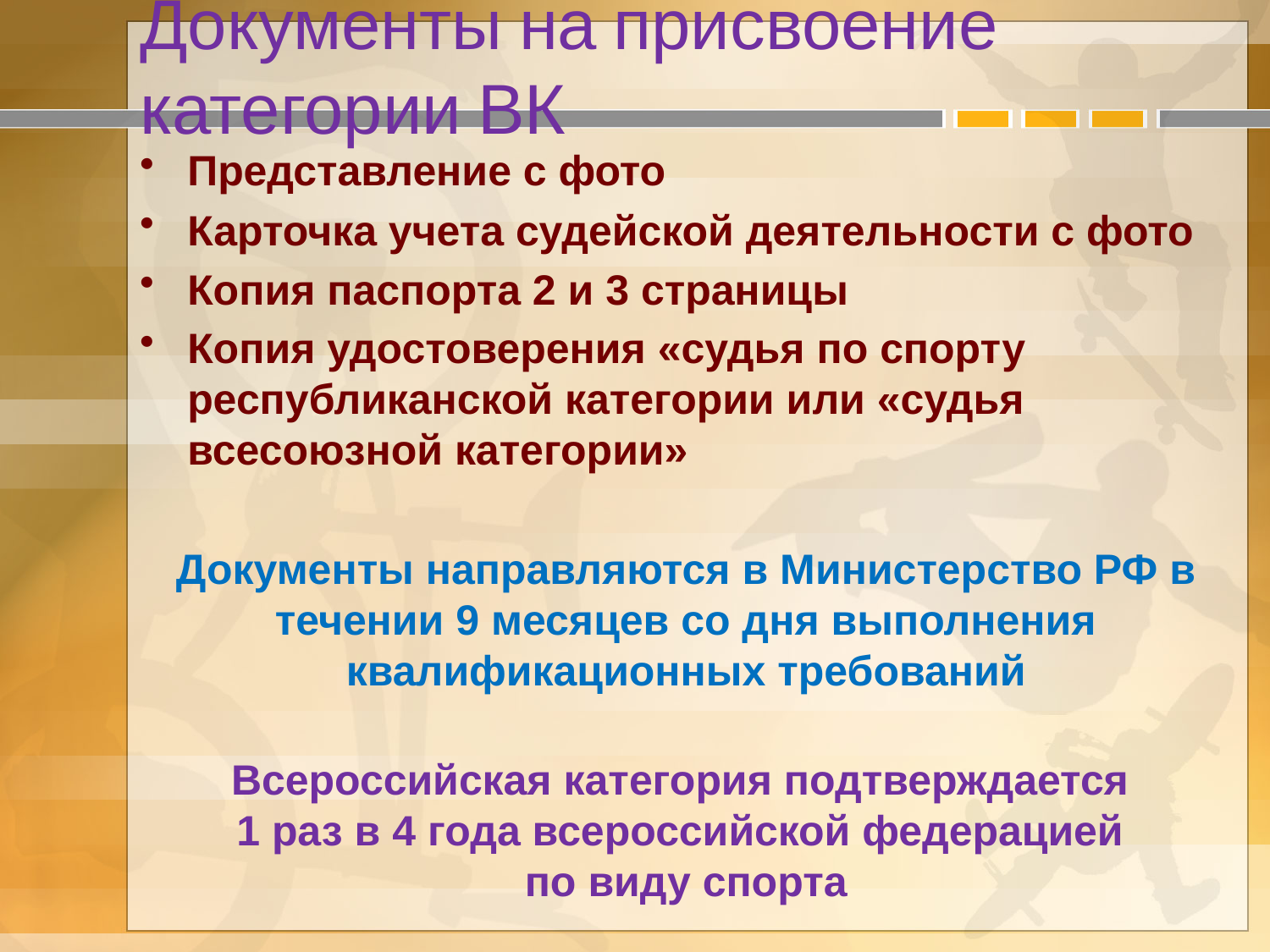

# Документы на присвоение категории ВК
Представление с фото
Карточка учета судейской деятельности с фото
Копия паспорта 2 и 3 страницы
Копия удостоверения «судья по спорту республиканской категории или «судья всесоюзной категории»

Документы направляются в Министерство РФ в течении 9 месяцев со дня выполнения квалификационных требований

Всероссийская категория подтверждается
1 раз в 4 года всероссийской федерацией
по виду спорта